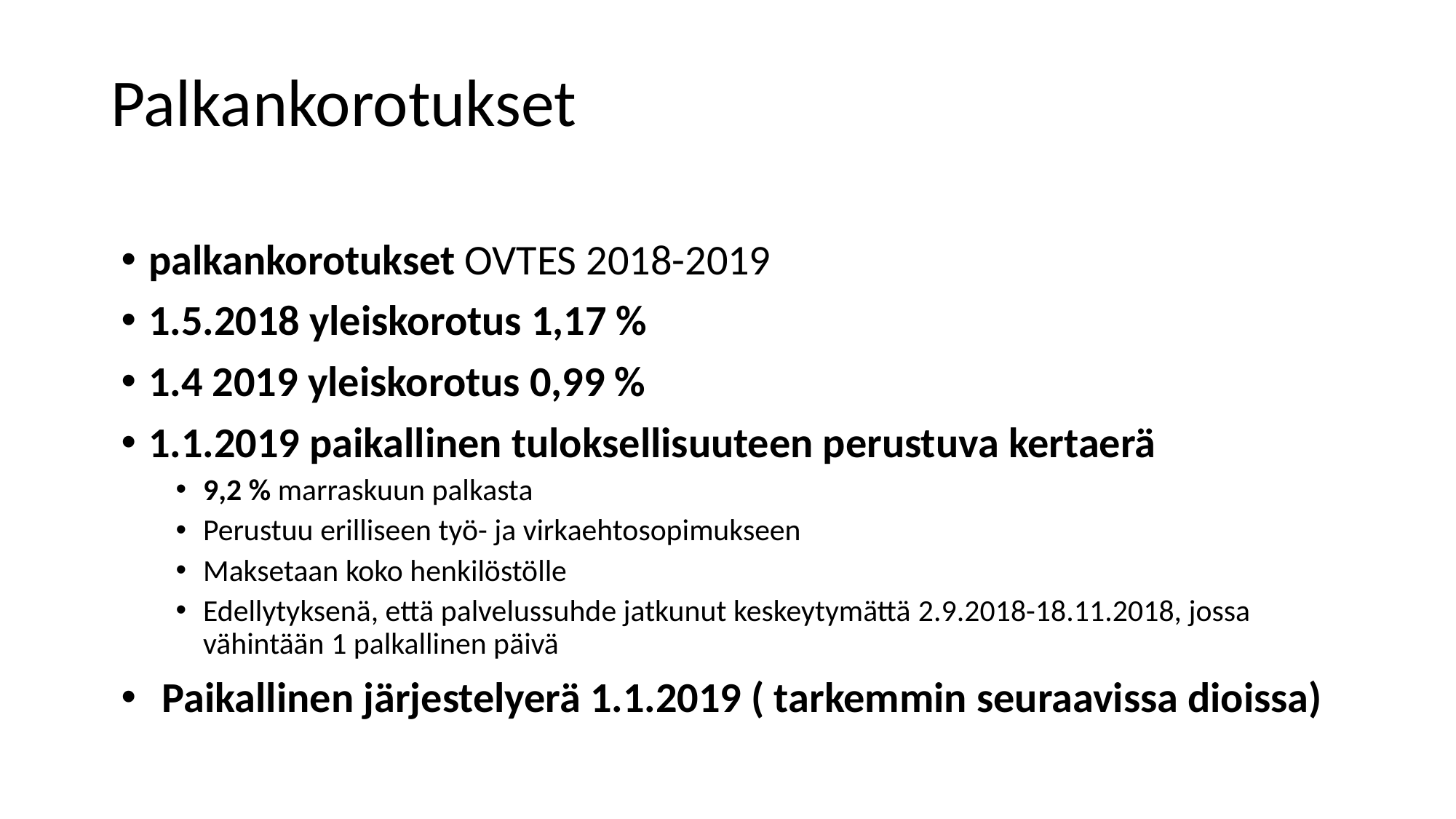

# Palkankorotukset

palkankorotukset OVTES 2018-2019
1.5.2018 yleiskorotus 1,17 %
1.4 2019 yleiskorotus 0,99 %
1.1.2019 paikallinen tuloksellisuuteen perustuva kertaerä
9,2 % marraskuun palkasta
Perustuu erilliseen työ- ja virkaehtosopimukseen
Maksetaan koko henkilöstölle
Edellytyksenä, että palvelussuhde jatkunut keskeytymättä 2.9.2018-18.11.2018, jossa vähintään 1 palkallinen päivä
Paikallinen järjestelyerä 1.1.2019 ( tarkemmin seuraavissa dioissa)